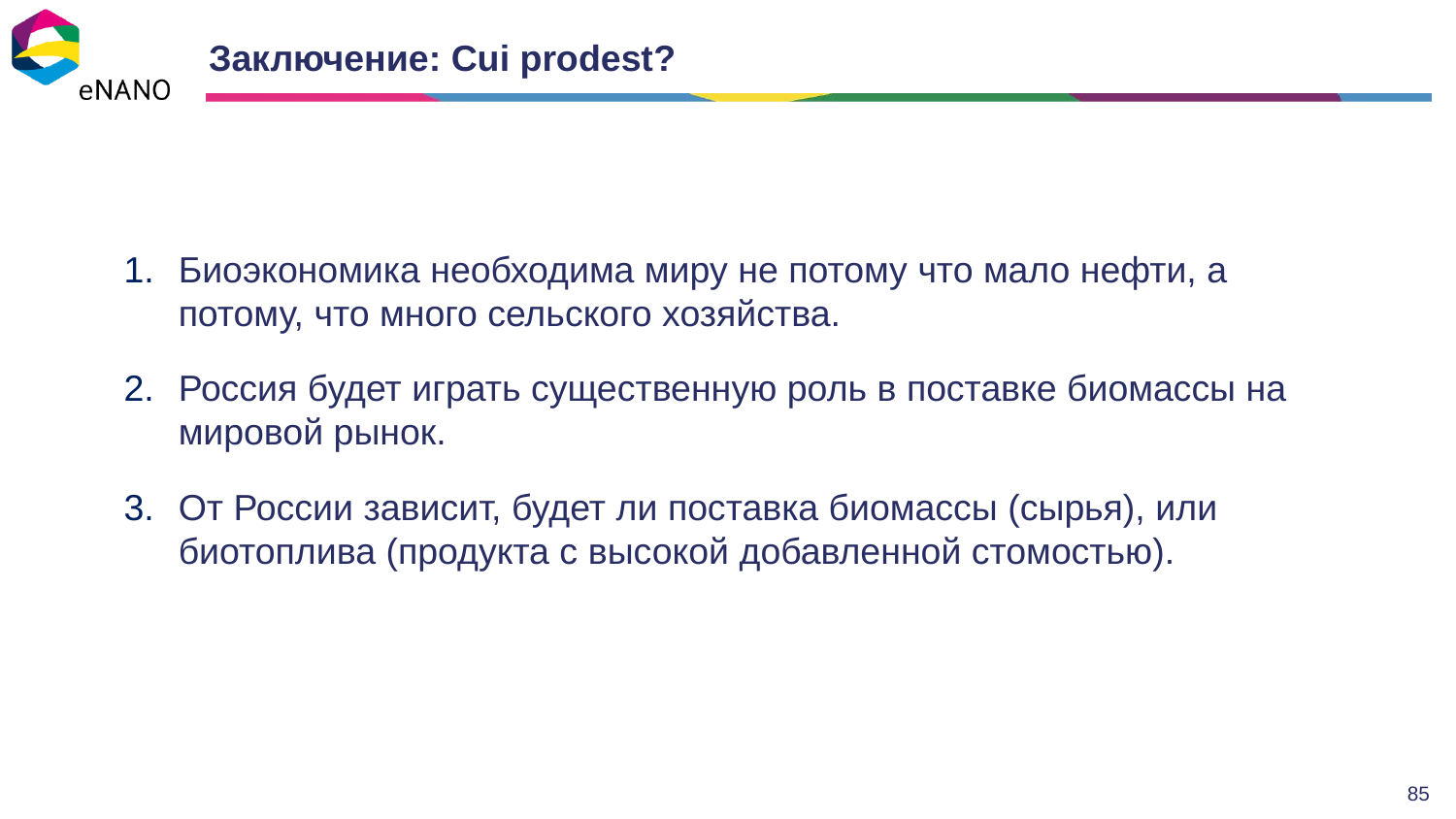

# Заключение: Cui prodest?

Биоэкономика необходима миру не потому что мало нефти, а потому, что много сельского хозяйства.
Россия будет играть существенную роль в поставке биомассы на мировой рынок.
От России зависит, будет ли поставка биомассы (сырья), или биотоплива (продукта с высокой добавленной стомостью).